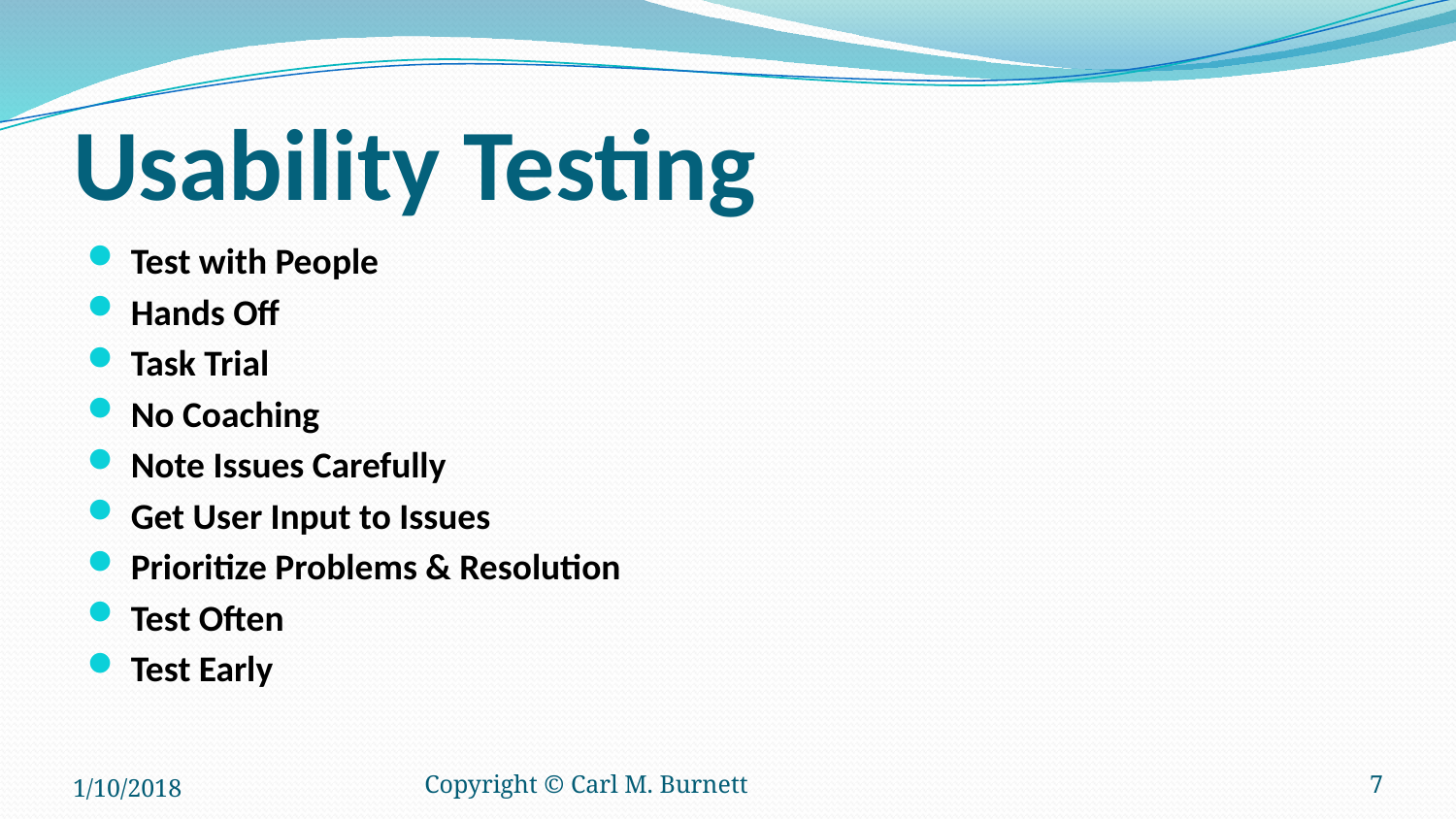

# Usability Testing
Test with People
Hands Off
Task Trial
No Coaching
Note Issues Carefully
Get User Input to Issues
Prioritize Problems & Resolution
Test Often
Test Early

1/10/2018
Copyright © Carl M. Burnett
7